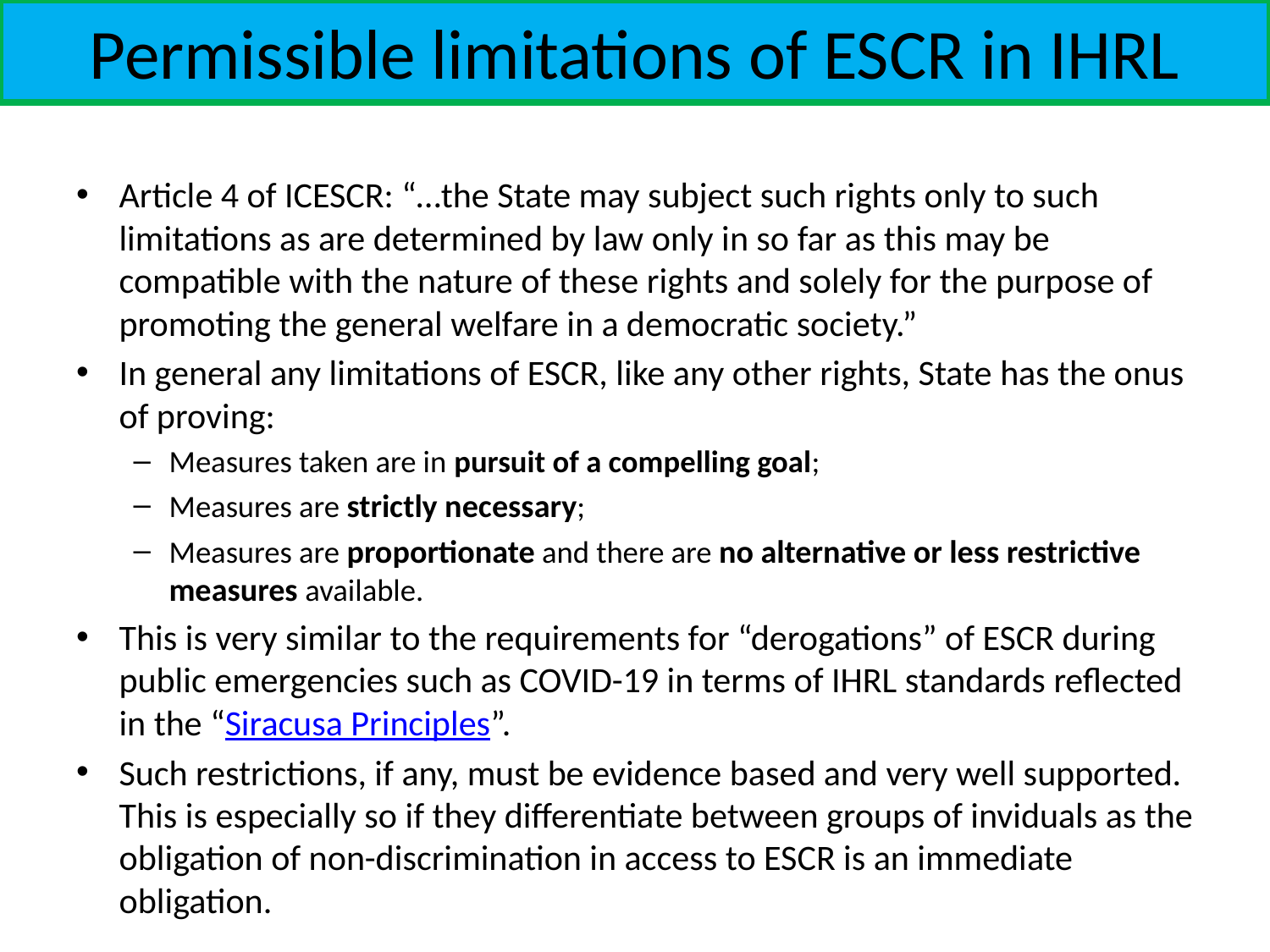

Permissible limitations of ESCR in IHRL
Article 4 of ICESCR: “…the State may subject such rights only to such limitations as are determined by law only in so far as this may be compatible with the nature of these rights and solely for the purpose of promoting the general welfare in a democratic society.”
In general any limitations of ESCR, like any other rights, State has the onus of proving:
Measures taken are in pursuit of a compelling goal;
Measures are strictly necessary;
Measures are proportionate and there are no alternative or less restrictive measures available.
This is very similar to the requirements for “derogations” of ESCR during public emergencies such as COVID-19 in terms of IHRL standards reflected in the “Siracusa Principles”.
Such restrictions, if any, must be evidence based and very well supported. This is especially so if they differentiate between groups of inviduals as the obligation of non-discrimination in access to ESCR is an immediate obligation.